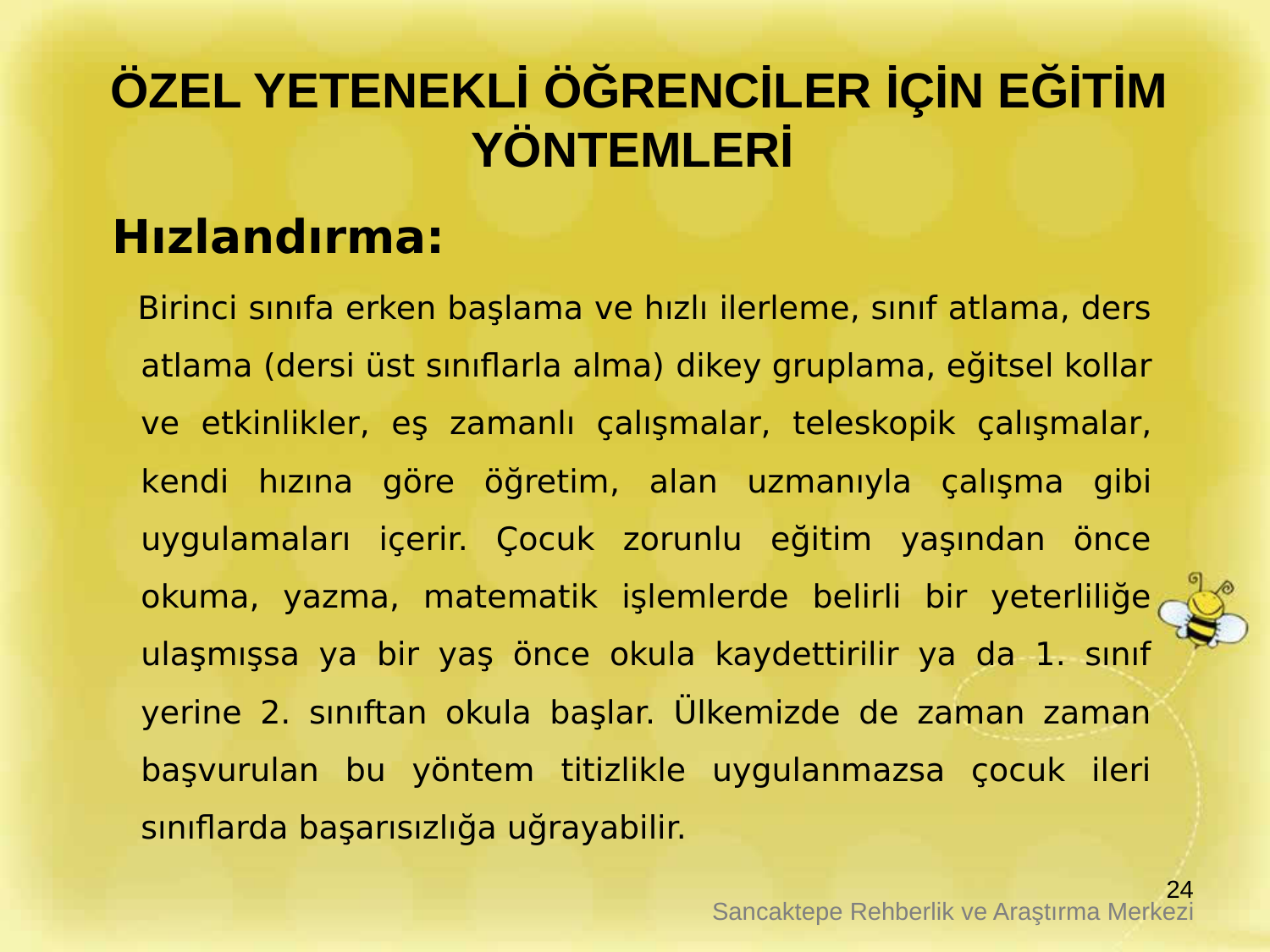

# ÖZEL YETENEKLİ ÖĞRENCİLER İÇİN EĞİTİM YÖNTEMLERİ
      Hızlandırma:
        Birinci sınıfa erken başlama ve hızlı ilerleme, sınıf atlama, ders atlama (dersi üst sınıflarla alma) dikey gruplama, eğitsel kollar ve etkinlikler, eş zamanlı çalışmalar, teleskopik çalışmalar, kendi hızına göre öğretim, alan uzmanıyla çalışma gibi uygulamaları içerir. Çocuk zorunlu eğitim yaşından önce okuma, yazma, matematik işlemlerde belirli bir yeterliliğe ulaşmışsa ya bir yaş önce okula kaydettirilir ya da 1. sınıf yerine 2. sınıftan okula başlar. Ülkemizde de zaman zaman başvurulan bu yöntem titizlikle uygulanmazsa çocuk ileri sınıflarda başarısızlığa uğrayabilir.
24
Sancaktepe Rehberlik ve Araştırma Merkezi